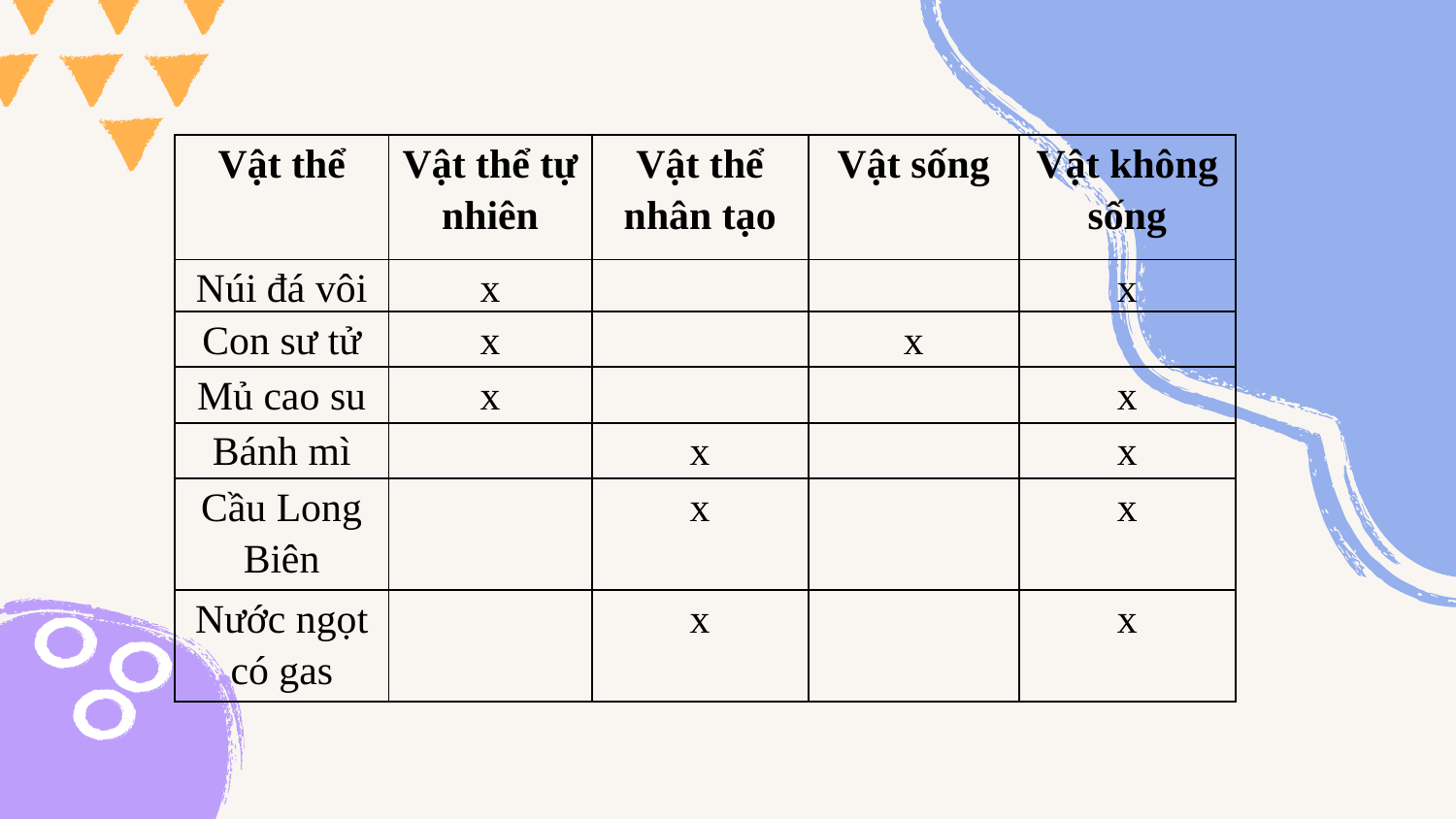

| Vật thể | Vật thể tự nhiên | Vật thể nhân tạo | Vật sống | Vật không sống |
| --- | --- | --- | --- | --- |
| Núi đá vôi | x |  |  | x |
| Con sư tử | x |  | x |  |
| Mủ cao su | x |  |  | x |
| Bánh mì |  | x |  | x |
| Cầu Long Biên |  | x |  | x |
| Nước ngọt có gas |  | x |  | x |